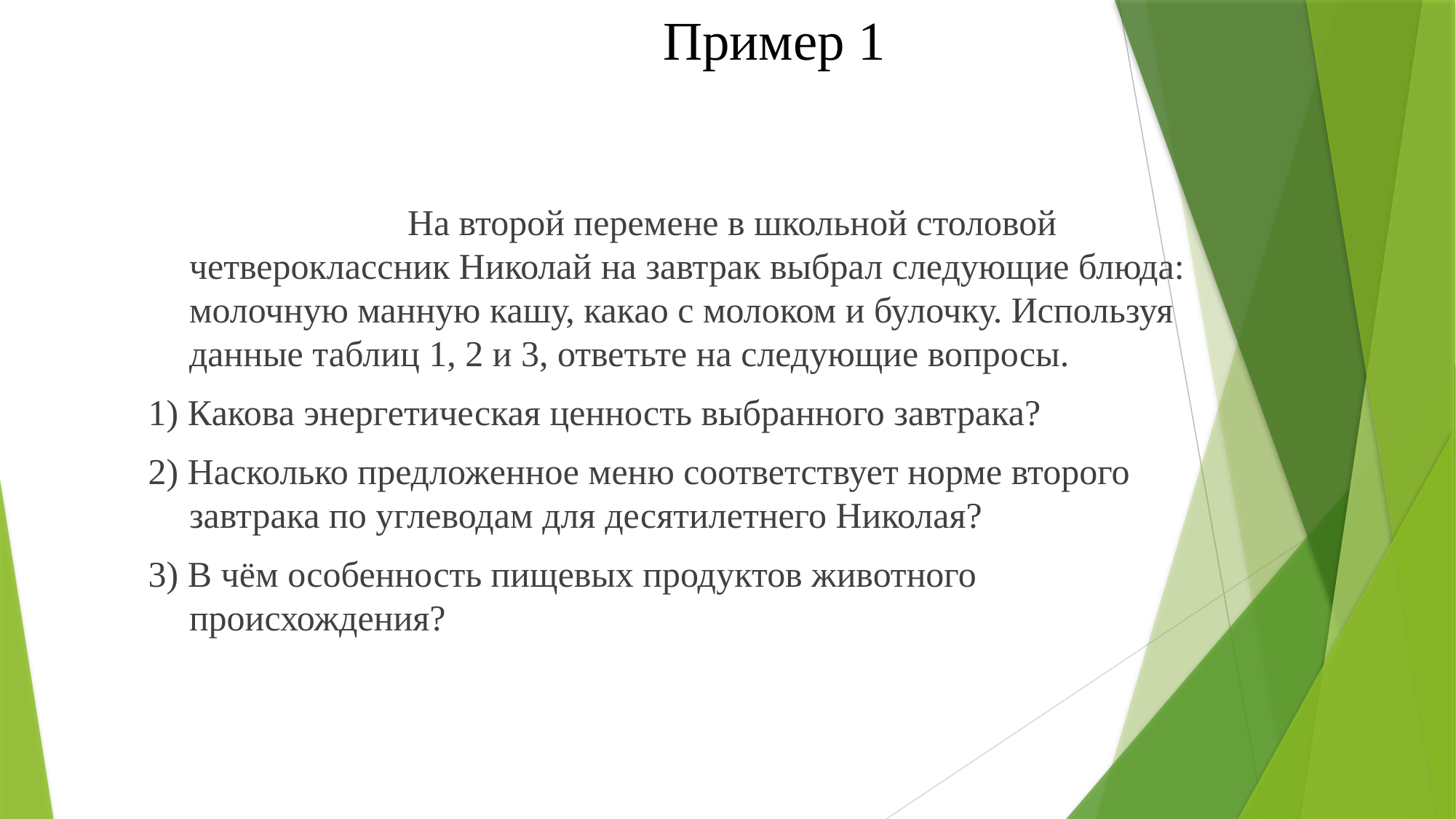

# Пример 1

			На второй перемене в школьной столовой четвероклассник Николай на завтрак выбрал следующие блюда: молочную манную кашу, какао с молоком и булочку. Используя данные таблиц 1, 2 и 3, ответьте на следующие вопросы.
1) Какова энергетическая ценность выбранного завтрака?
2) Насколько предложенное меню соответствует норме второго завтрака по углеводам для десятилетнего Николая?
3) В чём особенность пищевых продуктов животного происхождения?